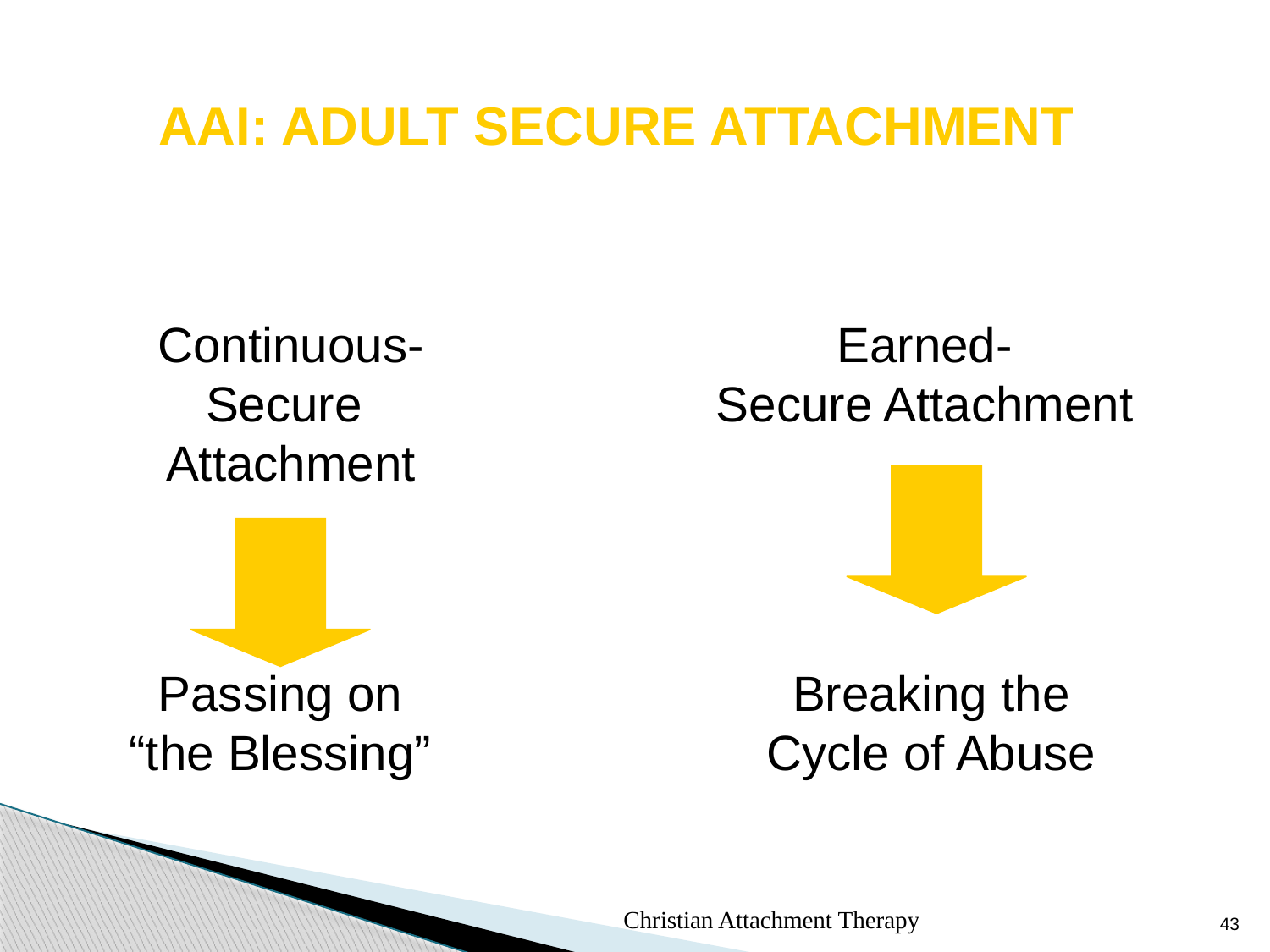

# AAI: ADULT SECURE ATTACHMENT   Category F: (Continued)
Continuous-
Secure  Attachment
Earned-
Secure Attachment

Passing on “the Blessing”
Breaking the Cycle of Abuse
Christian Attachment Therapy
43